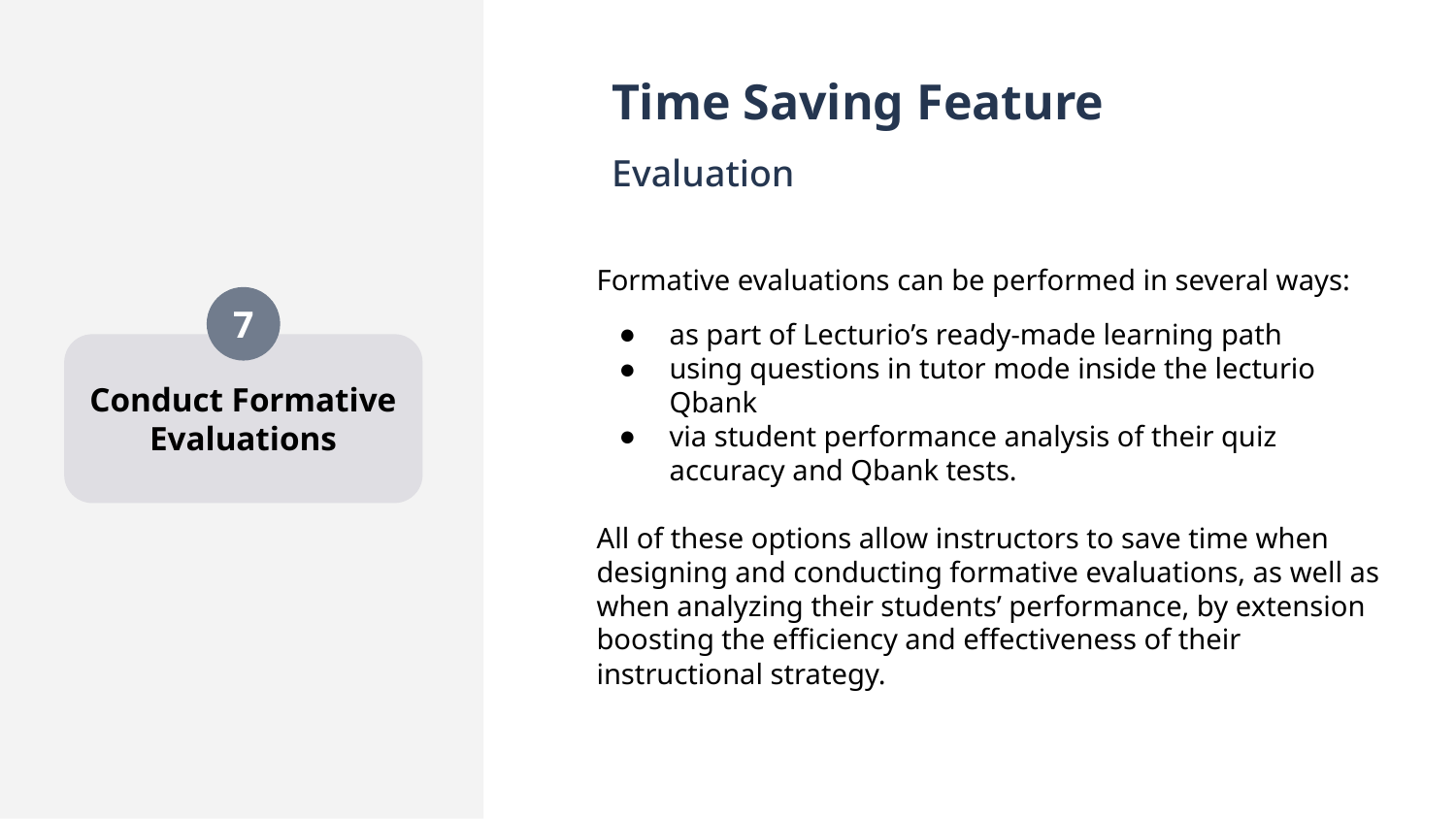

# Time Saving Feature
Evaluation
Formative evaluations can be performed in several ways:
as part of Lecturio’s ready-made learning path
using questions in tutor mode inside the lecturio Qbank
via student performance analysis of their quiz accuracy and Qbank tests.

All of these options allow instructors to save time when designing and conducting formative evaluations, as well as when analyzing their students’ performance, by extension boosting the efficiency and effectiveness of their instructional strategy.

7
Conduct Formative Evaluations